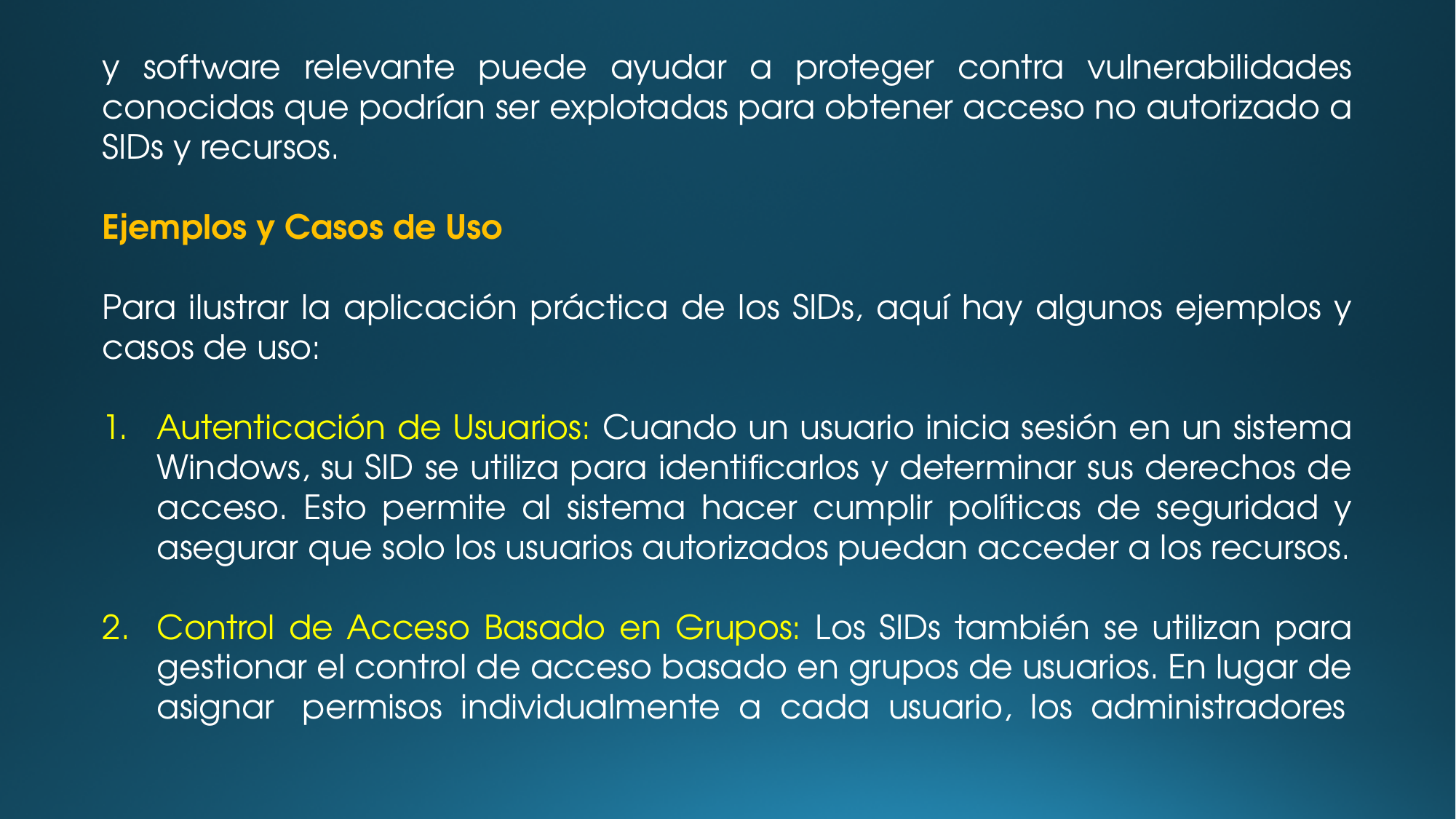

y software relevante puede ayudar a proteger contra vulnerabilidades conocidas que podrían ser explotadas para obtener acceso no autorizado a SIDs y recursos.

Ejemplos y Casos de Uso

Para ilustrar la aplicación práctica de los SIDs, aquí hay algunos ejemplos y casos de uso:

Autenticación de Usuarios: Cuando un usuario inicia sesión en un sistema Windows, su SID se utiliza para identificarlos y determinar sus derechos de acceso. Esto permite al sistema hacer cumplir políticas de seguridad y asegurar que solo los usuarios autorizados puedan acceder a los recursos.

Control de Acceso Basado en Grupos: Los SIDs también se utilizan para gestionar el control de acceso basado en grupos de usuarios. En lugar de asignar   permisos  individualmente  a  cada  usuario,  los  administradores